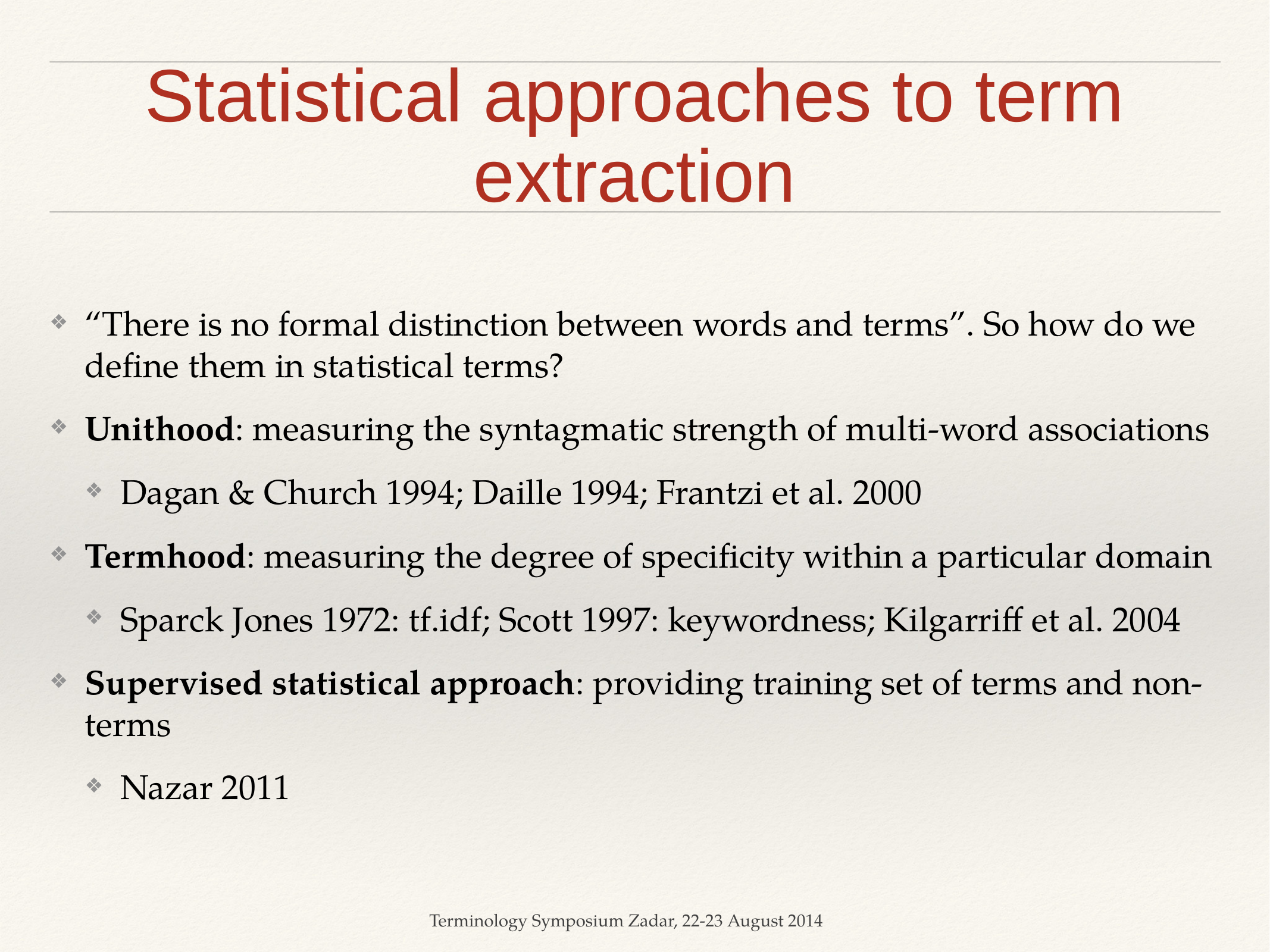

# Statistical approaches to term extraction
“There is no formal distinction between words and terms”. So how do we define them in statistical terms?
Unithood: measuring the syntagmatic strength of multi-word associations
Dagan & Church 1994; Daille 1994; Frantzi et al. 2000
Termhood: measuring the degree of specificity within a particular domain
Sparck Jones 1972: tf.idf; Scott 1997: keywordness; Kilgarriff et al. 2004
Supervised statistical approach: providing training set of terms and non-terms
Nazar 2011
Terminology Symposium Zadar, 22-23 August 2014